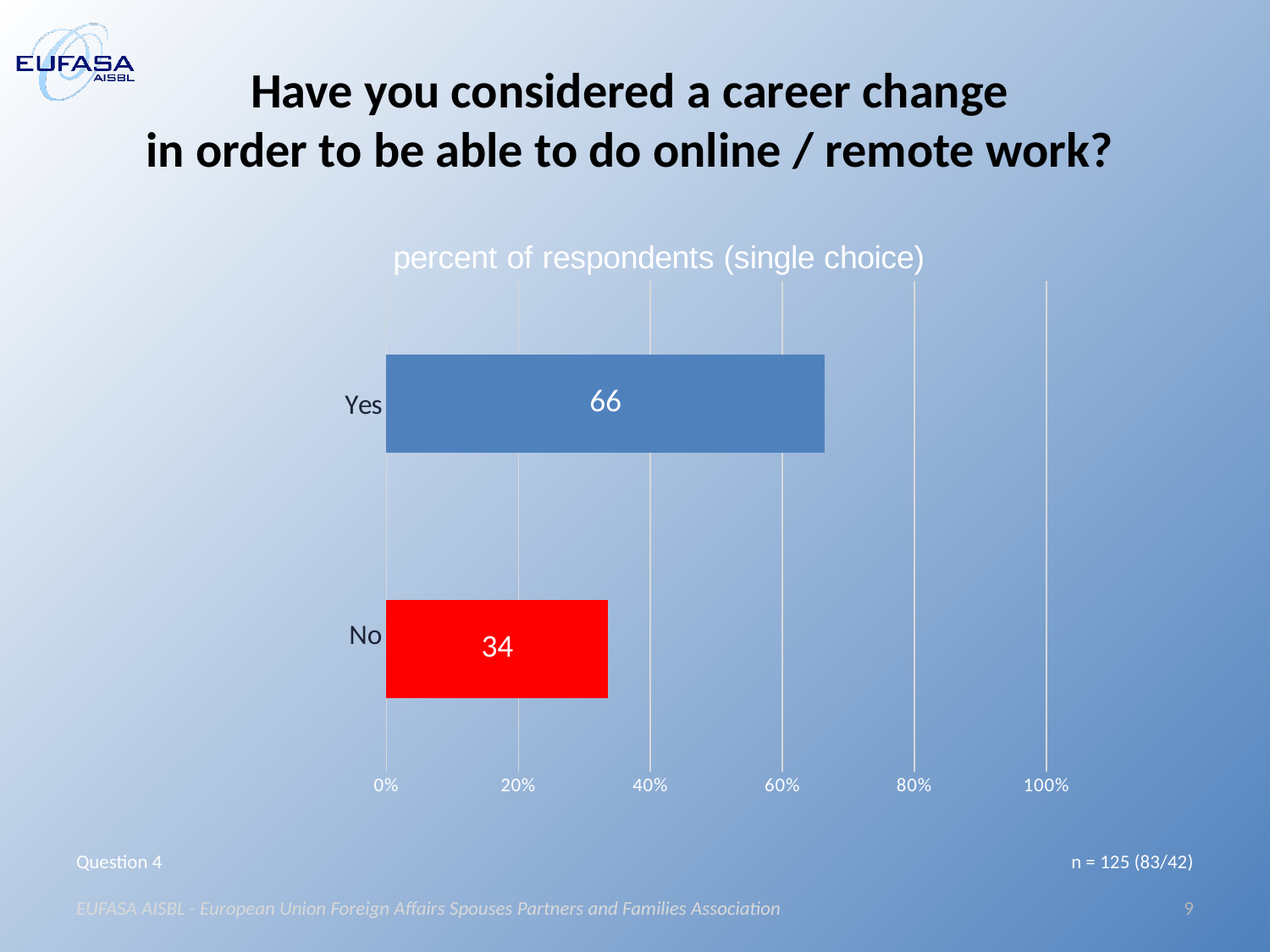

# Have you considered a career change in order to be able to do online / remote work?

### Chart

| Category | Gezählter Wert=1 |
|---|---|
| Yes | 66.4 |
| No | 33.6 |
Question 4
n = 125 (83/42)
EUFASA AISBL - European Union Foreign Affairs Spouses Partners and Families Association
9